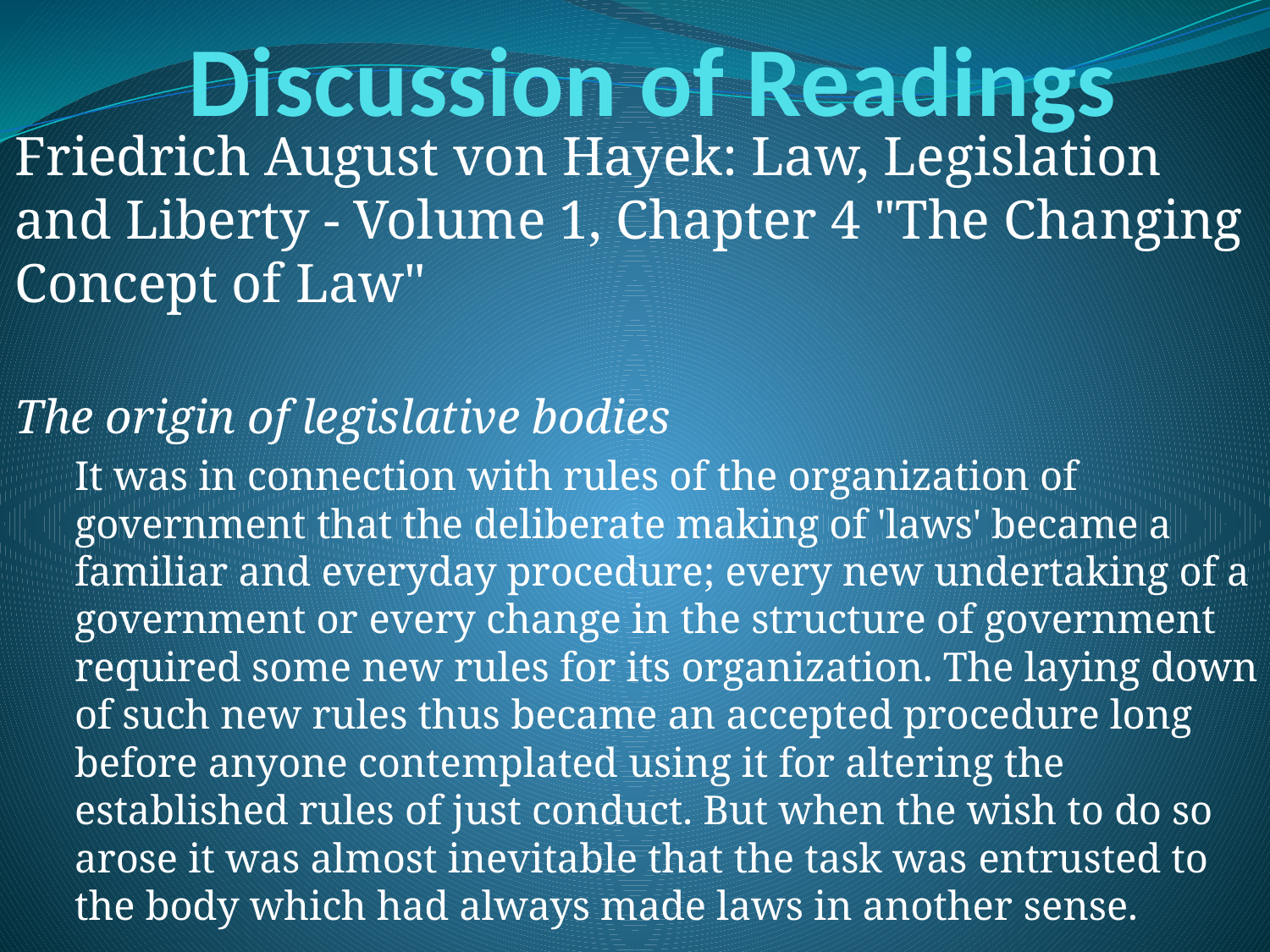

# Discussion of Readings
Friedrich August von Hayek: Law, Legislation and Liberty - Volume 1, Chapter 4 "The Changing Concept of Law"

The origin of legislative bodies
It was in connection with rules of the organization of government that the deliberate making of 'laws' became a familiar and everyday procedure; every new undertaking of a government or every change in the structure of government required some new rules for its organization. The laying down of such new rules thus became an accepted procedure long before anyone contemplated using it for altering the established rules of just conduct. But when the wish to do so arose it was almost inevitable that the task was entrusted to the body which had always made laws in another sense.